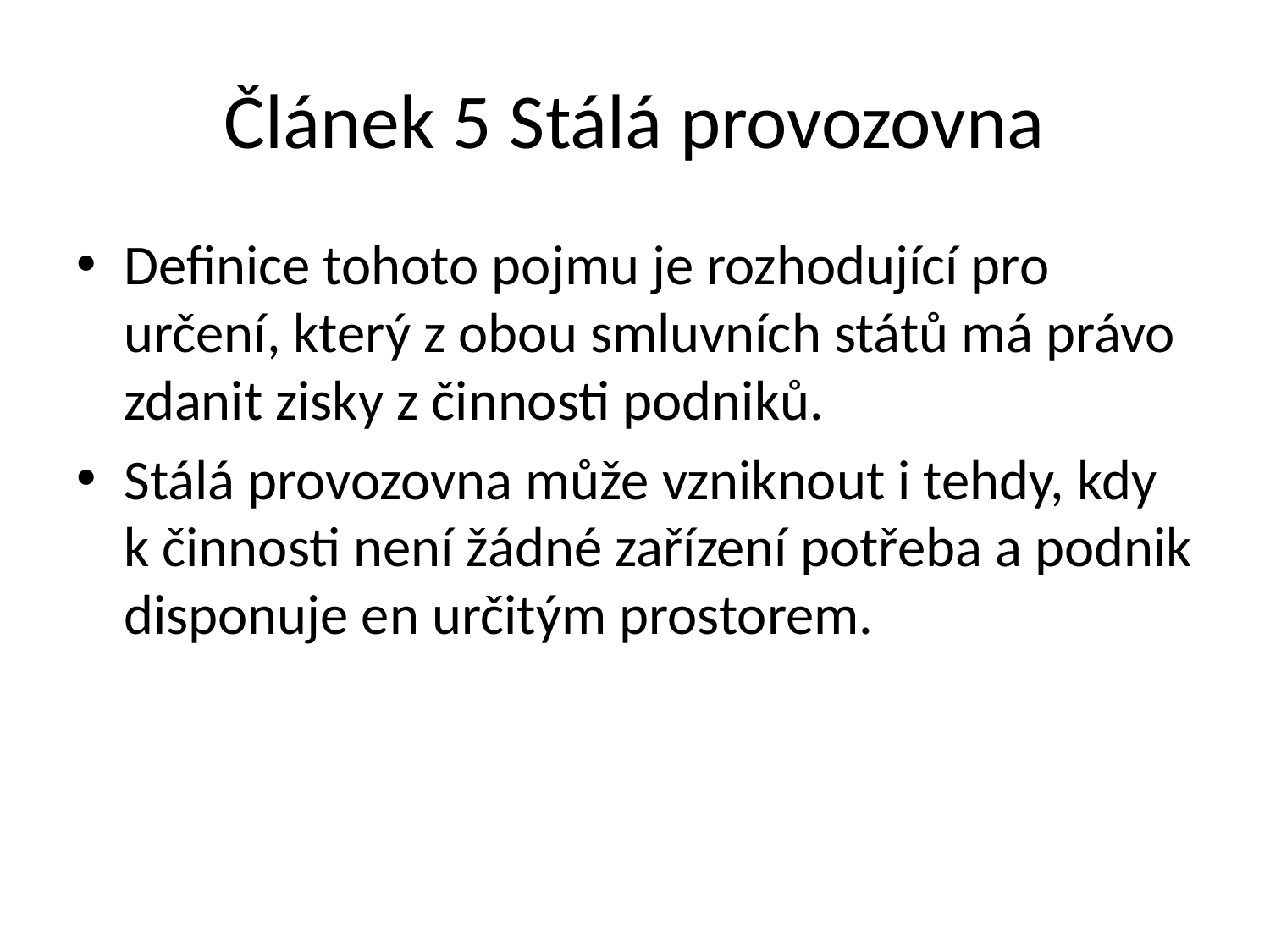

# Článek 5 Stálá provozovna
Definice tohoto pojmu je rozhodující pro určení, který z obou smluvních států má právo zdanit zisky z činnosti podniků.
Stálá provozovna může vzniknout i tehdy, kdy k činnosti není žádné zařízení potřeba a podnik disponuje en určitým prostorem.